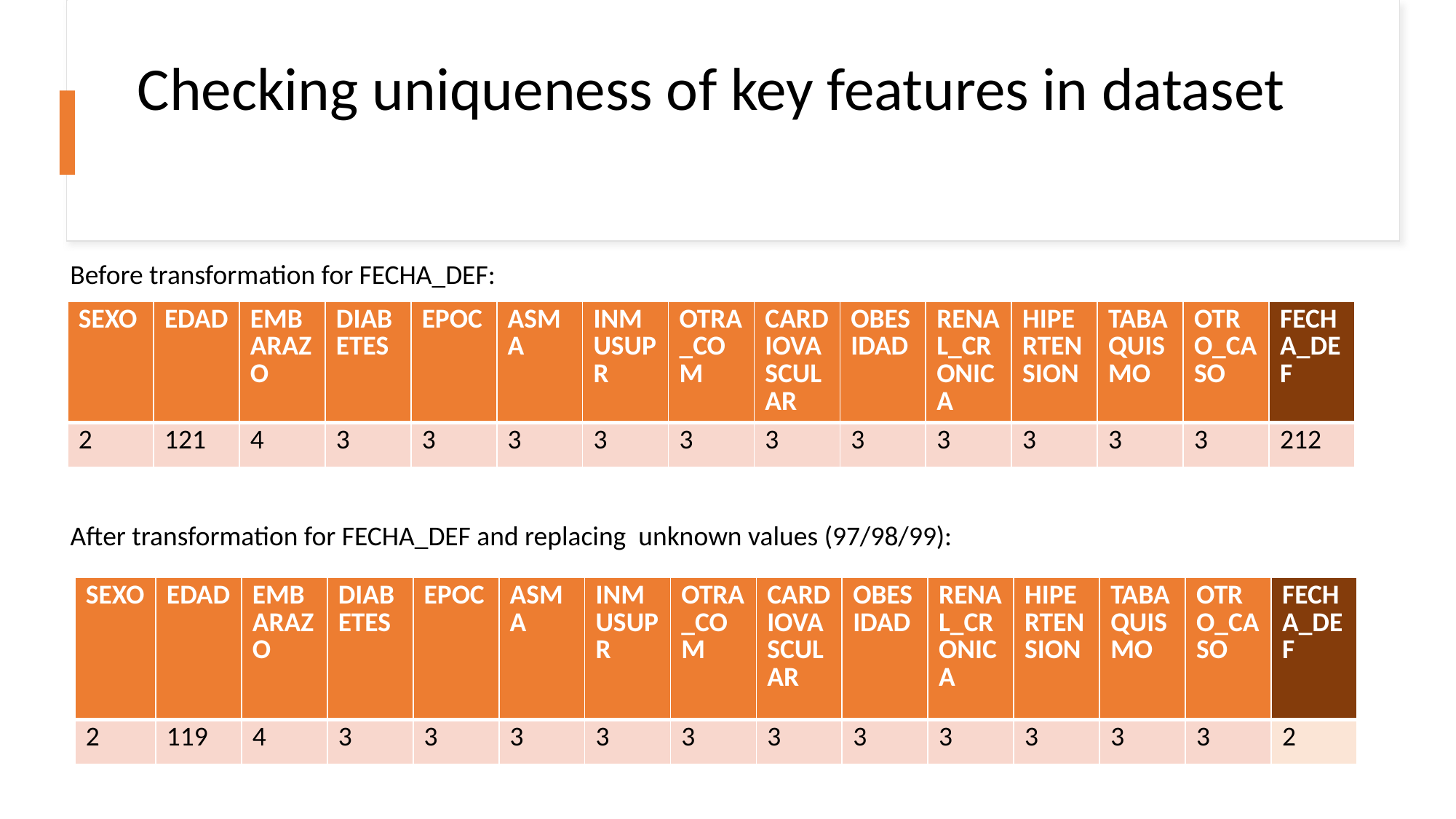

# Checking uniqueness of key features in dataset

Before transformation for FECHA_DEF:
| SEXO | EDAD | EMBARAZO | DIABETES | EPOC | ASMA | INMUSUPR | OTRA\_COM | CARDIOVASCULAR | OBESIDAD | RENAL\_CRONICA | HIPERTENSION | TABAQUISMO | OTRO\_CASO | FECHA\_DEF |
| --- | --- | --- | --- | --- | --- | --- | --- | --- | --- | --- | --- | --- | --- | --- |
| 2 | 121 | 4 | 3 | 3 | 3 | 3 | 3 | 3 | 3 | 3 | 3 | 3 | 3 | 212 |
After transformation for FECHA_DEF and replacing  unknown values (97/98/99):
| SEXO | EDAD | EMBARAZO | DIABETES | EPOC | ASMA | INMUSUPR | OTRA\_COM | CARDIOVASCULAR | OBESIDAD | RENAL\_CRONICA | HIPERTENSION | TABAQUISMO | OTRO\_CASO | FECHA\_DEF |
| --- | --- | --- | --- | --- | --- | --- | --- | --- | --- | --- | --- | --- | --- | --- |
| 2 | 119 | 4 | 3 | 3 | 3 | 3 | 3 | 3 | 3 | 3 | 3 | 3 | 3 | 2 |